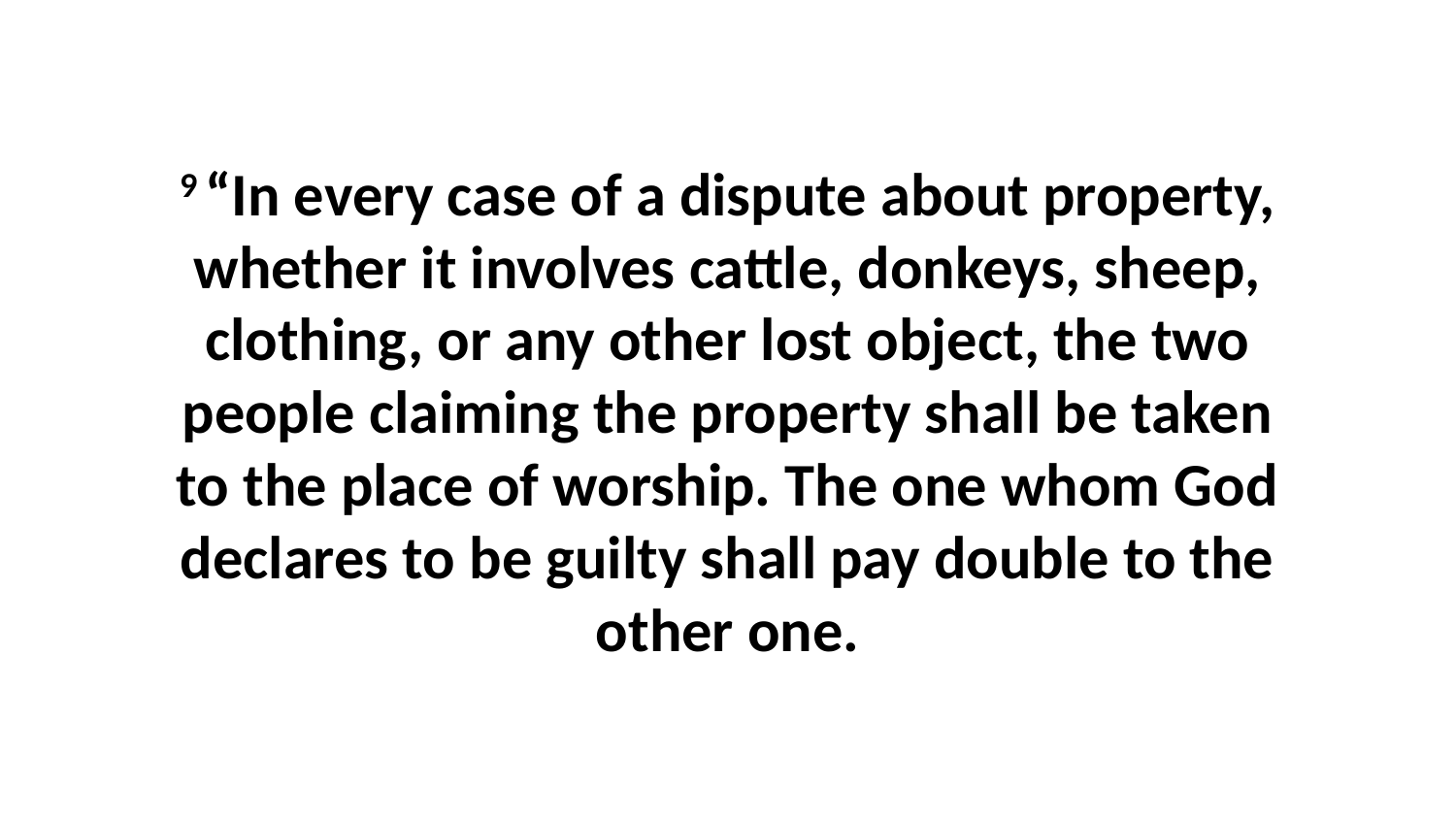

9 “In every case of a dispute about property, whether it involves cattle, donkeys, sheep, clothing, or any other lost object, the two people claiming the property shall be taken to the place of worship. The one whom God declares to be guilty shall pay double to the other one.